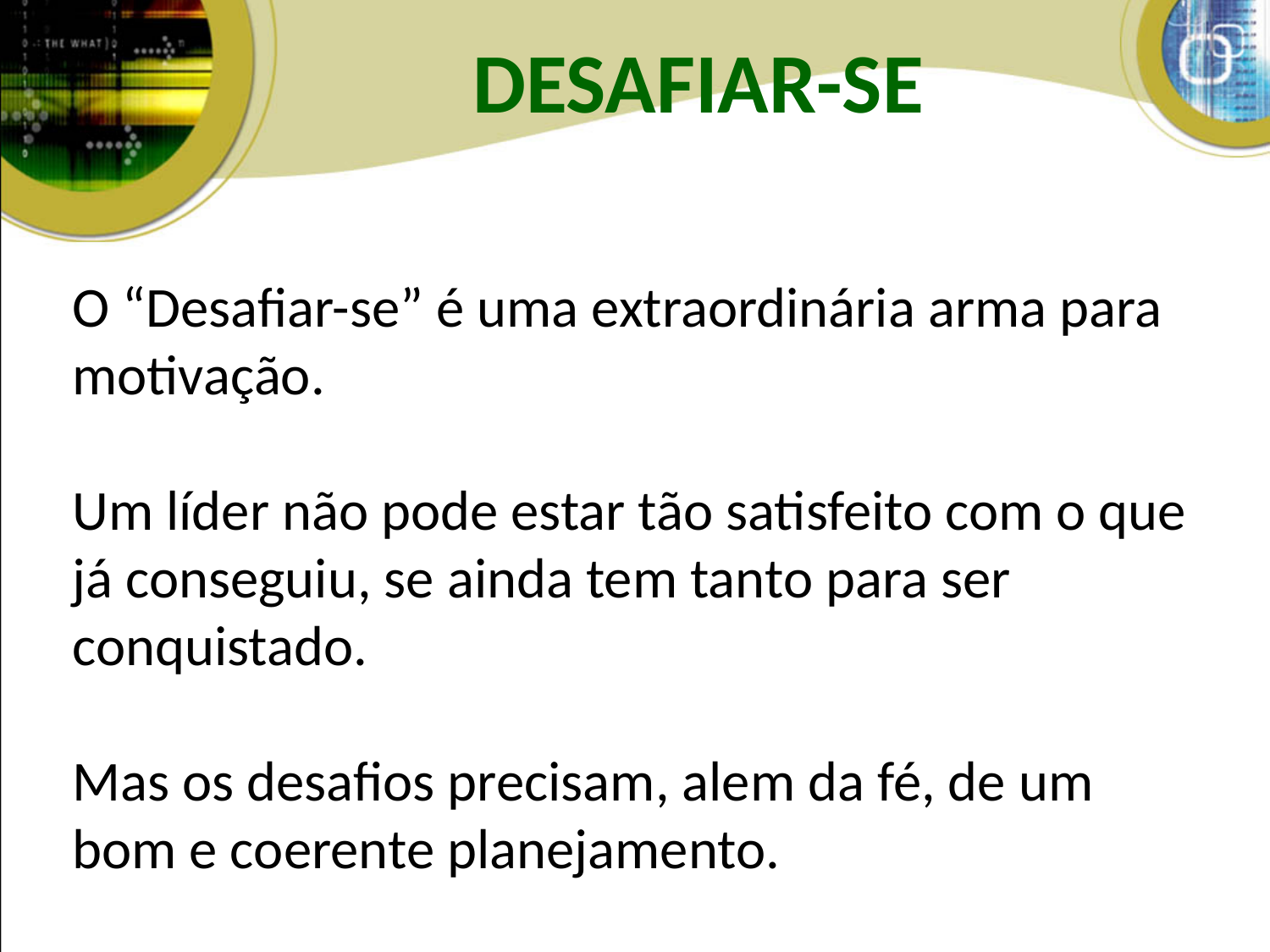

DESAFIAR-SE
# O “Desafiar-se” é uma extraordinária arma para motivação. Um líder não pode estar tão satisfeito com o que já conseguiu, se ainda tem tanto para ser conquistado. Mas os desafios precisam, alem da fé, de um bom e coerente planejamento.